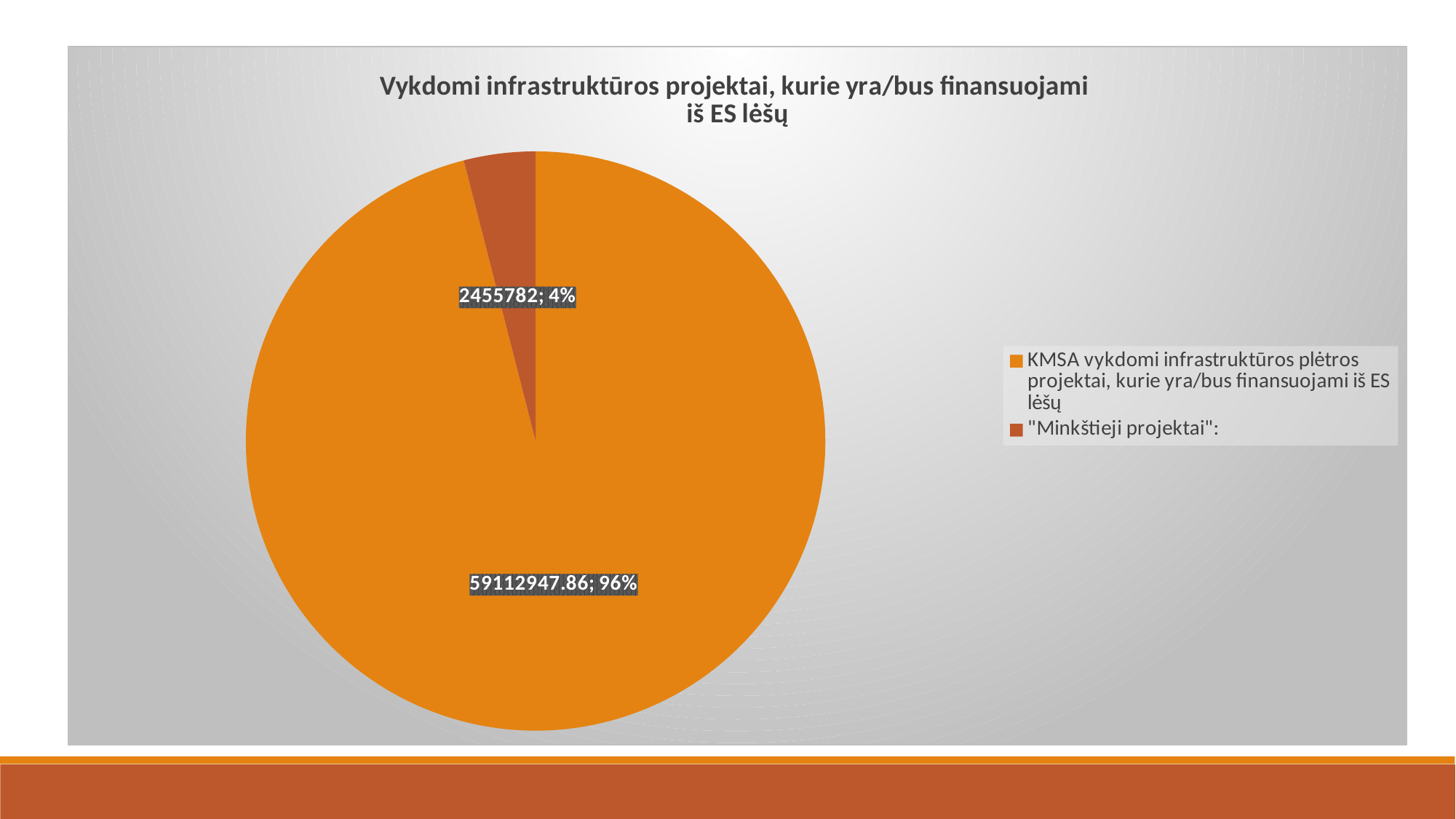

### Chart: Vykdomi infrastruktūros projektai, kurie yra/bus finansuojami
iš ES lėšų

| Category |  |
|---|---|
| KMSA vykdomi infrastruktūros plėtros projektai, kurie yra/bus finansuojami iš ES lėšų | 59112947.86000001 |
| "Minkštieji projektai": | 2455782.0 |